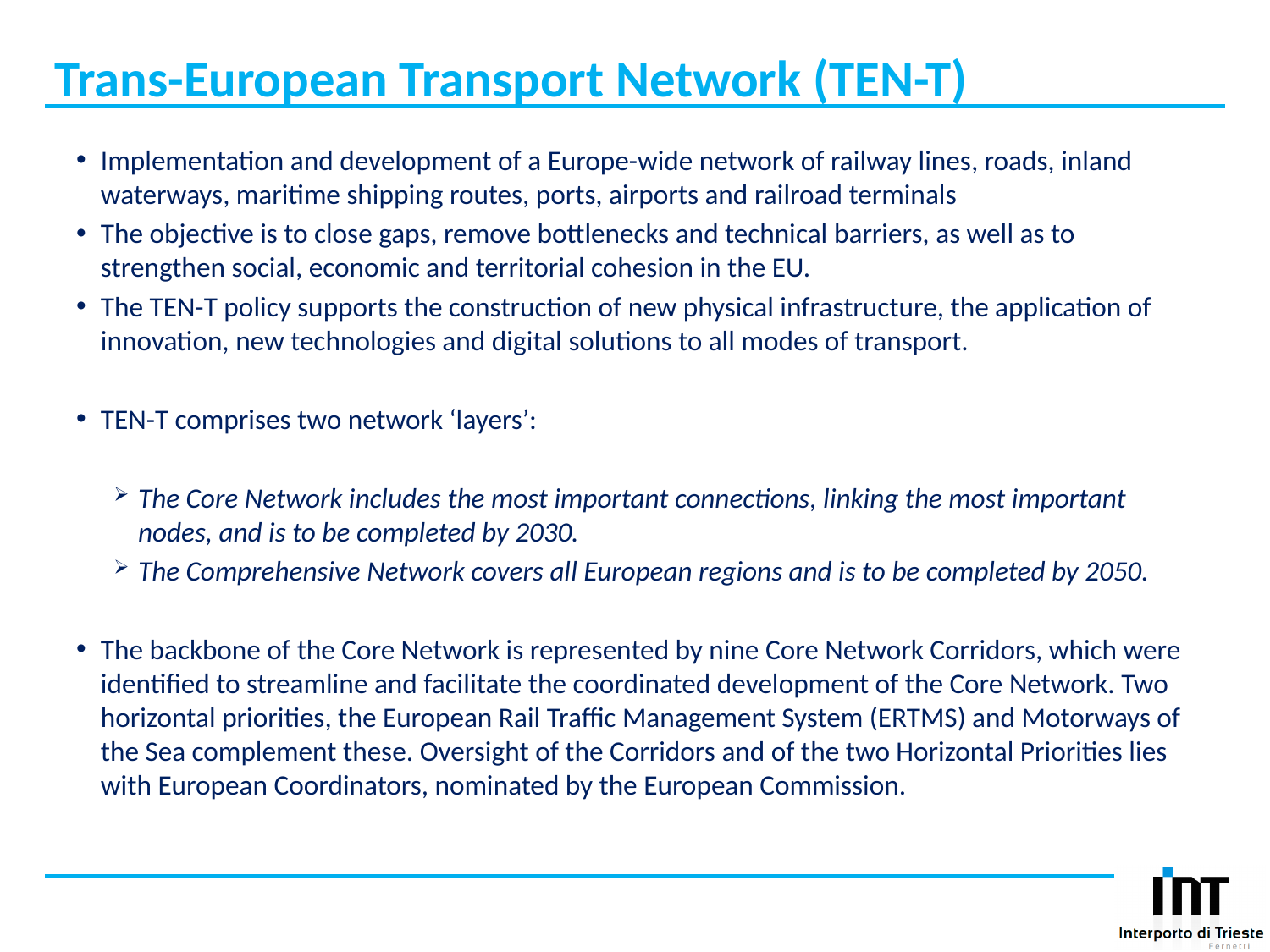

# Trans-European Transport Network (TEN-T)
Implementation and development of a Europe-wide network of railway lines, roads, inland waterways, maritime shipping routes, ports, airports and railroad terminals
The objective is to close gaps, remove bottlenecks and technical barriers, as well as to strengthen social, economic and territorial cohesion in the EU.
The TEN-T policy supports the construction of new physical infrastructure, the application of innovation, new technologies and digital solutions to all modes of transport.

TEN-T comprises two network ‘layers’:

The Core Network includes the most important connections, linking the most important nodes, and is to be completed by 2030.
The Comprehensive Network covers all European regions and is to be completed by 2050.

The backbone of the Core Network is represented by nine Core Network Corridors, which were identified to streamline and facilitate the coordinated development of the Core Network. Two horizontal priorities, the European Rail Traffic Management System (ERTMS) and Motorways of the Sea complement these. Oversight of the Corridors and of the two Horizontal Priorities lies with European Coordinators, nominated by the European Commission.